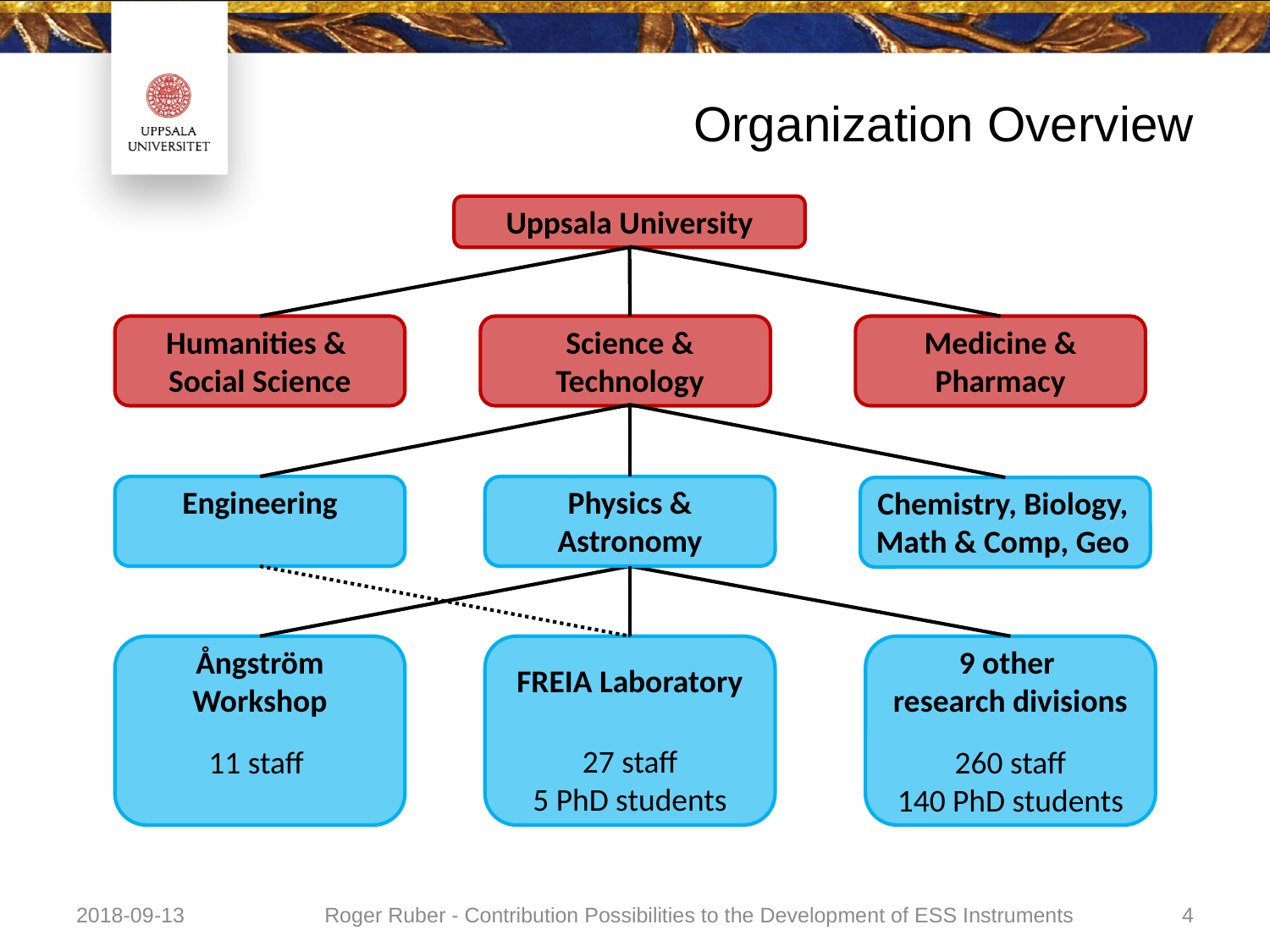

# Organization Overview

Uppsala University

Humanities &
Social Science
Science & Technology
Medicine & Pharmacy
Physics & Astronomy

Engineering
Chemistry, Biology, Math & Comp, Geo

Ångström Workshop

9 other
research divisions
FREIA Laboratory
27 staff
5 PhD students
11 staff
260 staff
140 PhD students
2018-09-13
Roger Ruber - Contribution Possibilities to the Development of ESS Instruments
4